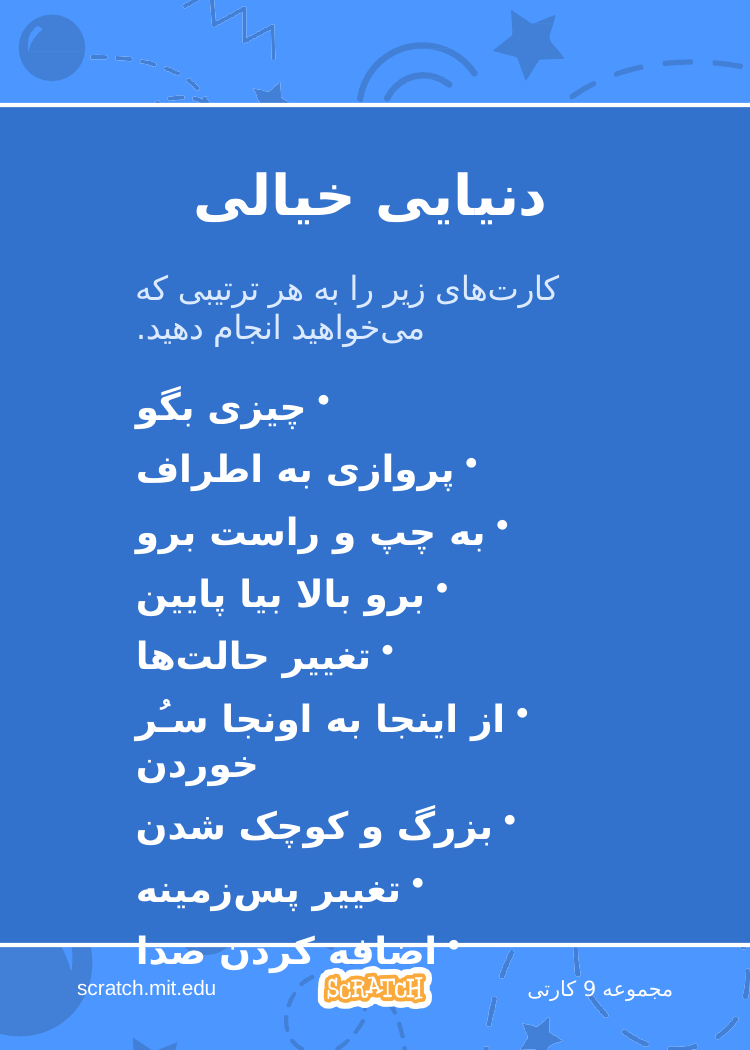

# دنیایی خیالی

کارت‌های زیر را به هر ترتیبی که می‌خواهید انجام دهید.

چیزی بگو
پروازی به اطراف
به چپ و راست برو
برو بالا بیا پایین
تغییر حالت‌ها
از اینجا به اونجا سـُر خوردن
بزرگ و کوچک شدن
تغییر پس‌زمینه
اضافه کردن صدا

scratch.mit.edu
مجموعه 9 کارتی